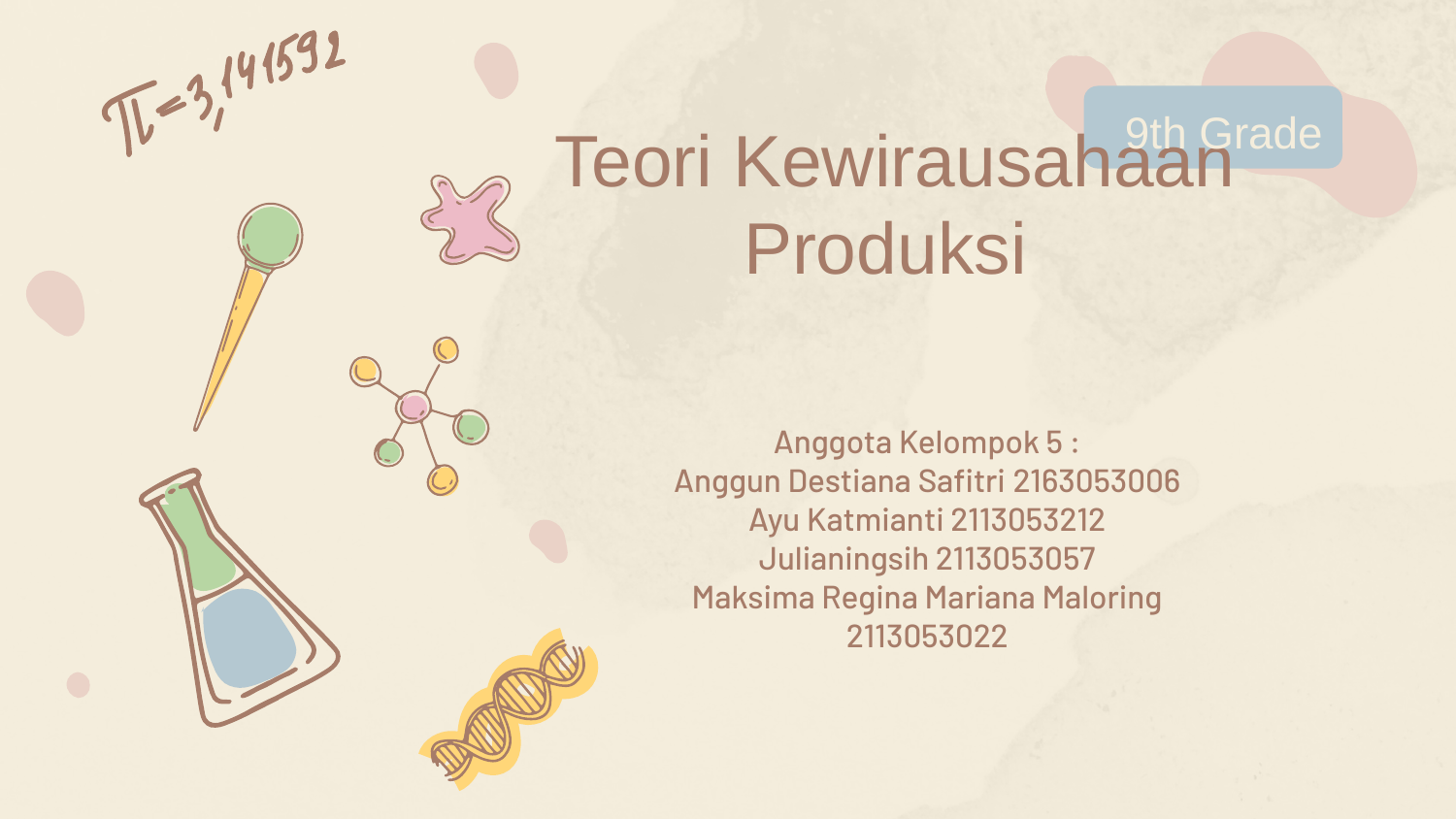

# Teori Kewirausahaan Produksi

9th Grade

Anggota Kelompok 5 :
Anggun Destiana Safitri 2163053006 Ayu Katmianti 2113053212
Julianingsih 2113053057
Maksima Regina Mariana Maloring 2113053022
006